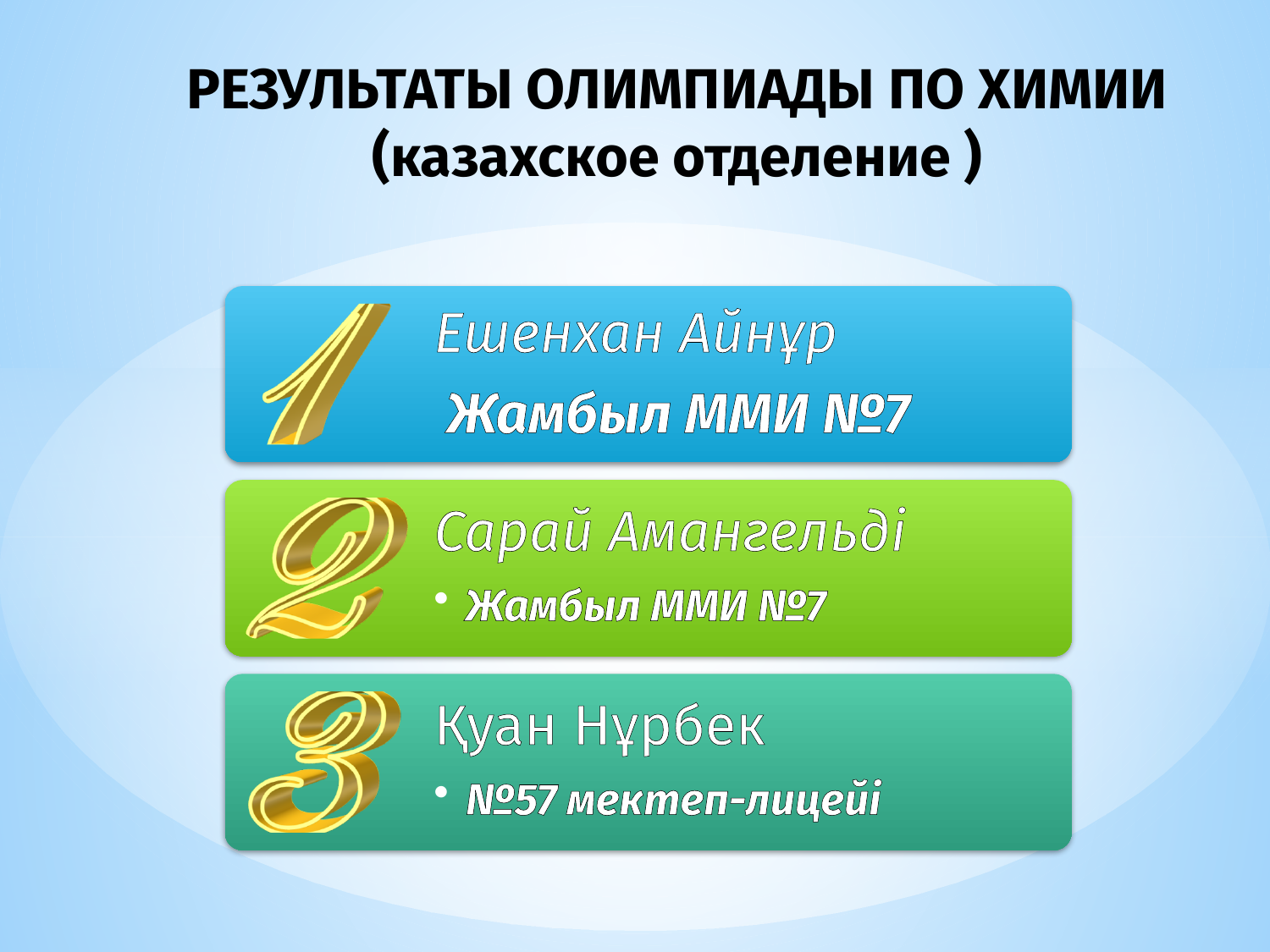

# РЕЗУЛЬТАТЫ ОЛИМПИАДЫ ПО ХИМИИ (казахское отделение )
Ешенхан Айнұр
 Жамбыл ММИ №7
Сарай Амангельді
Жамбыл ММИ №7
Қуан Нұрбек
№57 мектеп-лицейі